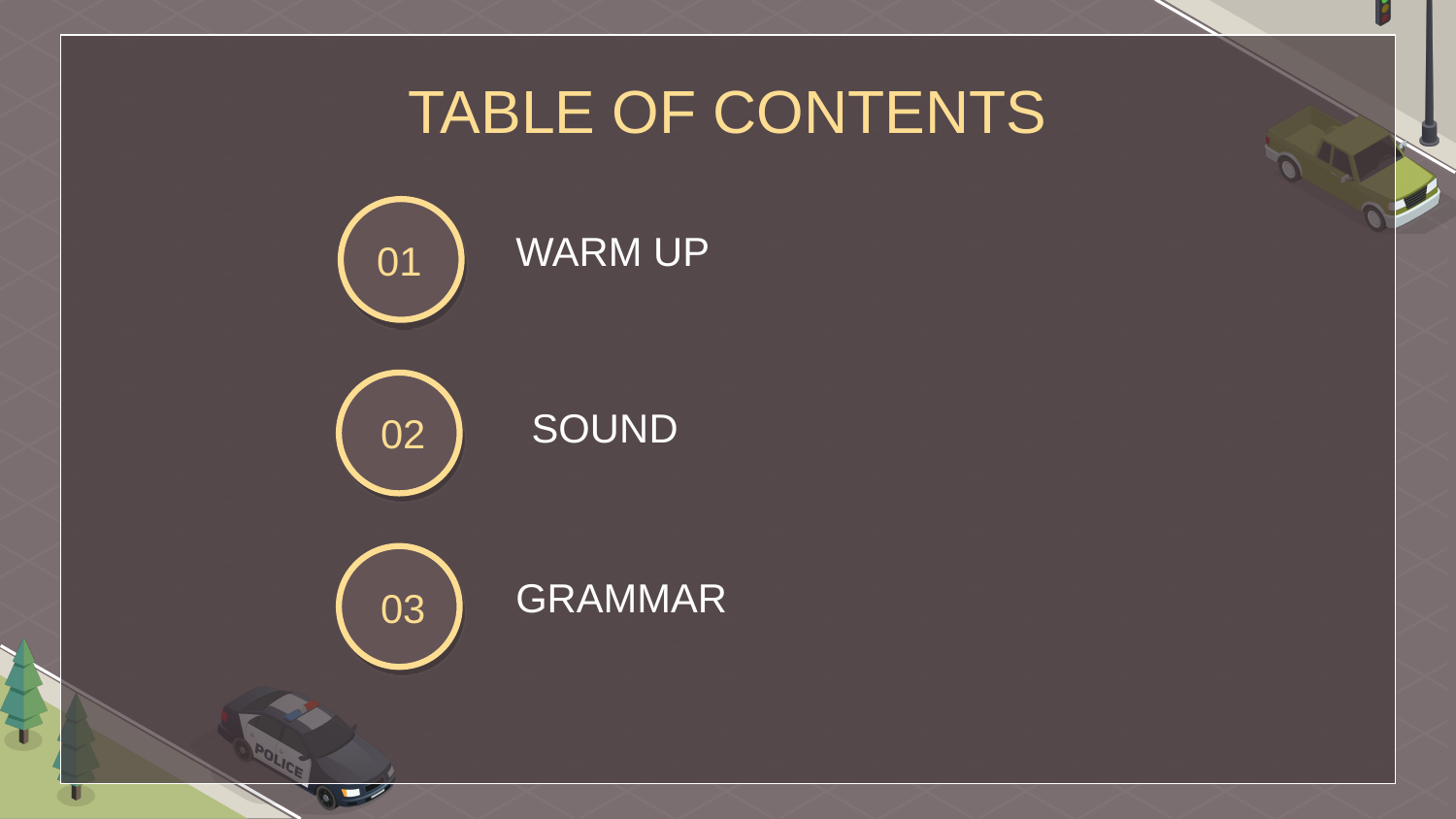

TABLE OF CONTENTS

01
WARM UP

02
SOUND

03
GRAMMAR